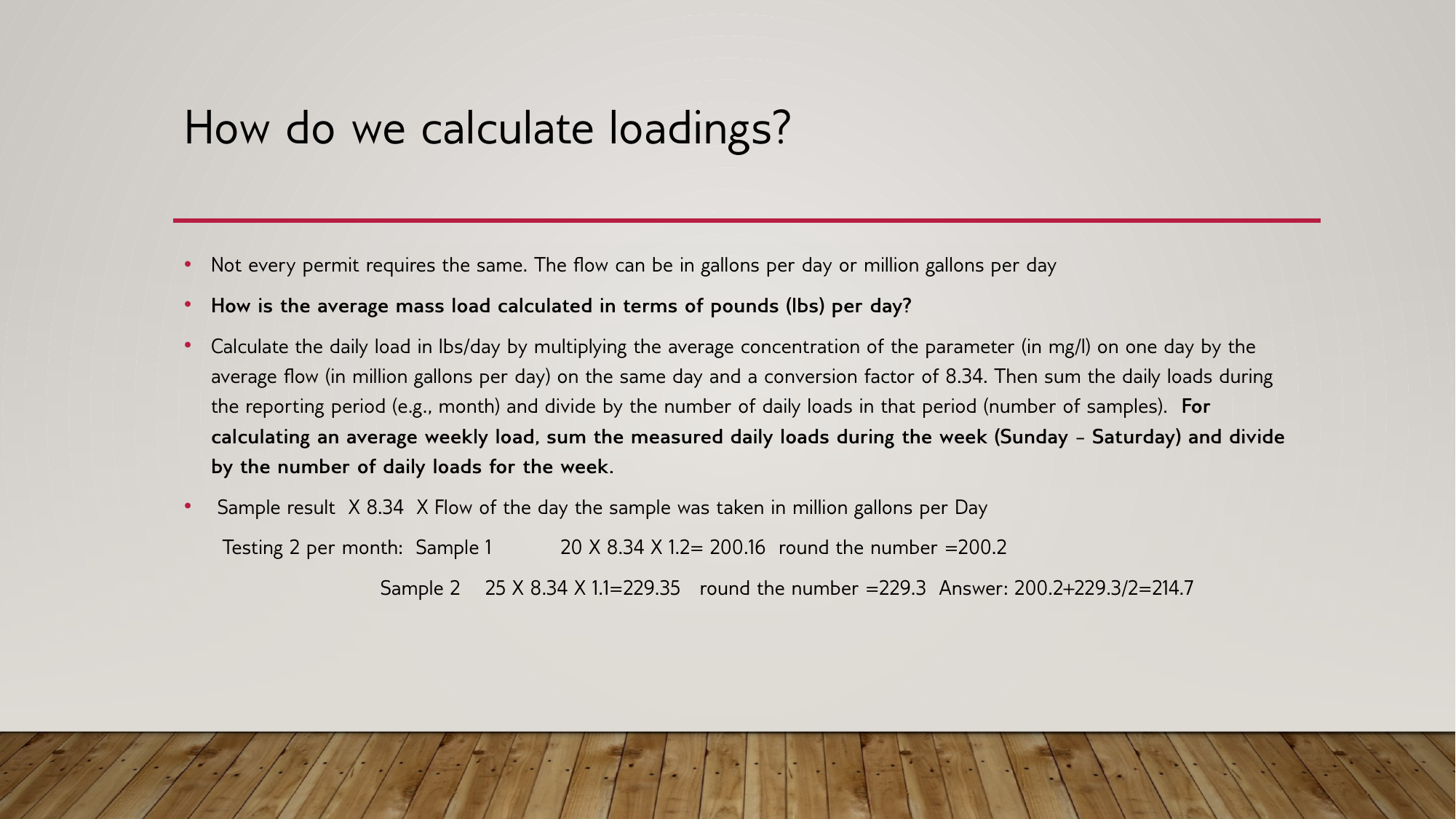

# How do we calculate loadings?
Not every permit requires the same. The flow can be in gallons per day or million gallons per day
How is the average mass load calculated in terms of pounds (lbs) per day?
Calculate the daily load in lbs/day by multiplying the average concentration of the parameter (in mg/l) on one day by the average flow (in million gallons per day) on the same day and a conversion factor of 8.34. Then sum the daily loads during the reporting period (e.g., month) and divide by the number of daily loads in that period (number of samples).  For calculating an average weekly load, sum the measured daily loads during the week (Sunday – Saturday) and divide by the number of daily loads for the week.
 Sample result  X 8.34  X Flow of the day the sample was taken in million gallons per Day
      Testing 2 per month:  Sample 1	20 X 8.34 X 1.2= 200.16  round the number =200.2
	                   Sample 2	25 X 8.34 X 1.1=229.35   round the number =229.3  Answer: 200.2+229.3/2=214.7